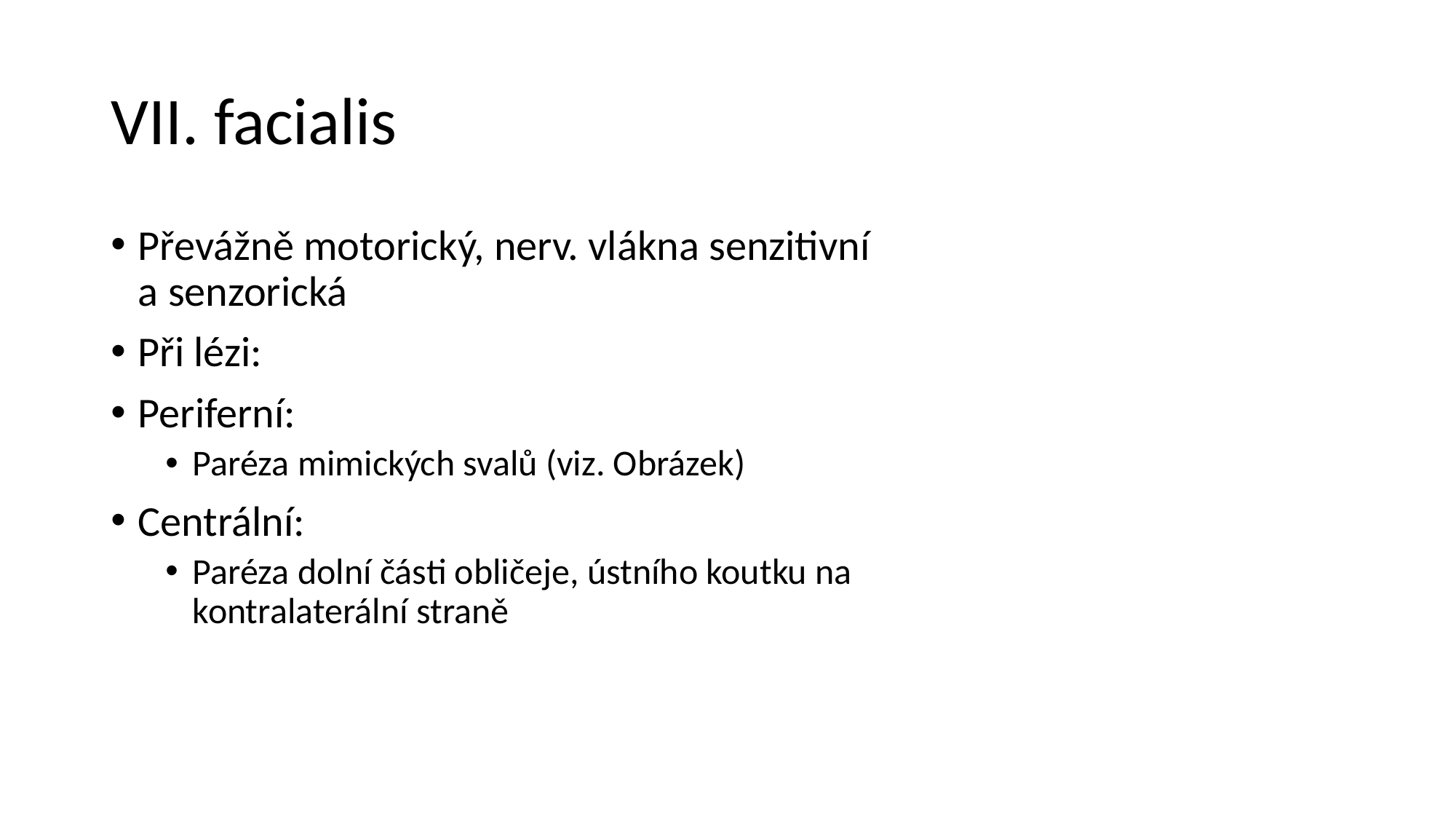

# VII. facialis
Převážně motorický, nerv. vlákna senzitivní a senzorická
Při lézi:
Periferní:
Paréza mimických svalů (viz. Obrázek)
Centrální:
Paréza dolní části obličeje, ústního koutku na kontralaterální straně